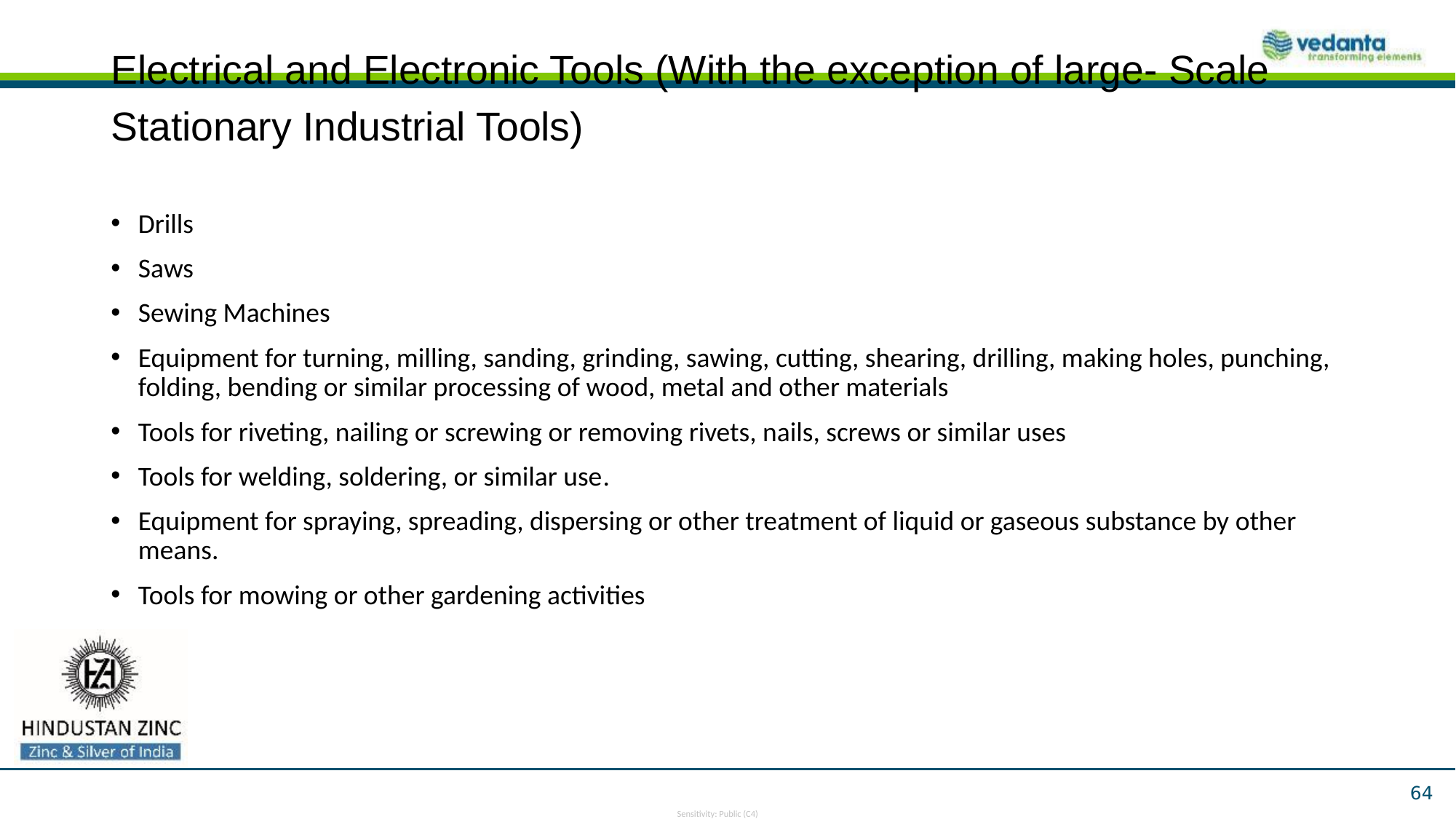

# Electrical and Electronic Tools (With the exception of large- Scale Stationary Industrial Tools)
Drills
Saws
Sewing Machines
Equipment for turning, milling, sanding, grinding, sawing, cutting, shearing, drilling, making holes, punching, folding, bending or similar processing of wood, metal and other materials
Tools for riveting, nailing or screwing or removing rivets, nails, screws or similar uses
Tools for welding, soldering, or similar use.
Equipment for spraying, spreading, dispersing or other treatment of liquid or gaseous substance by other means.
Tools for mowing or other gardening activities